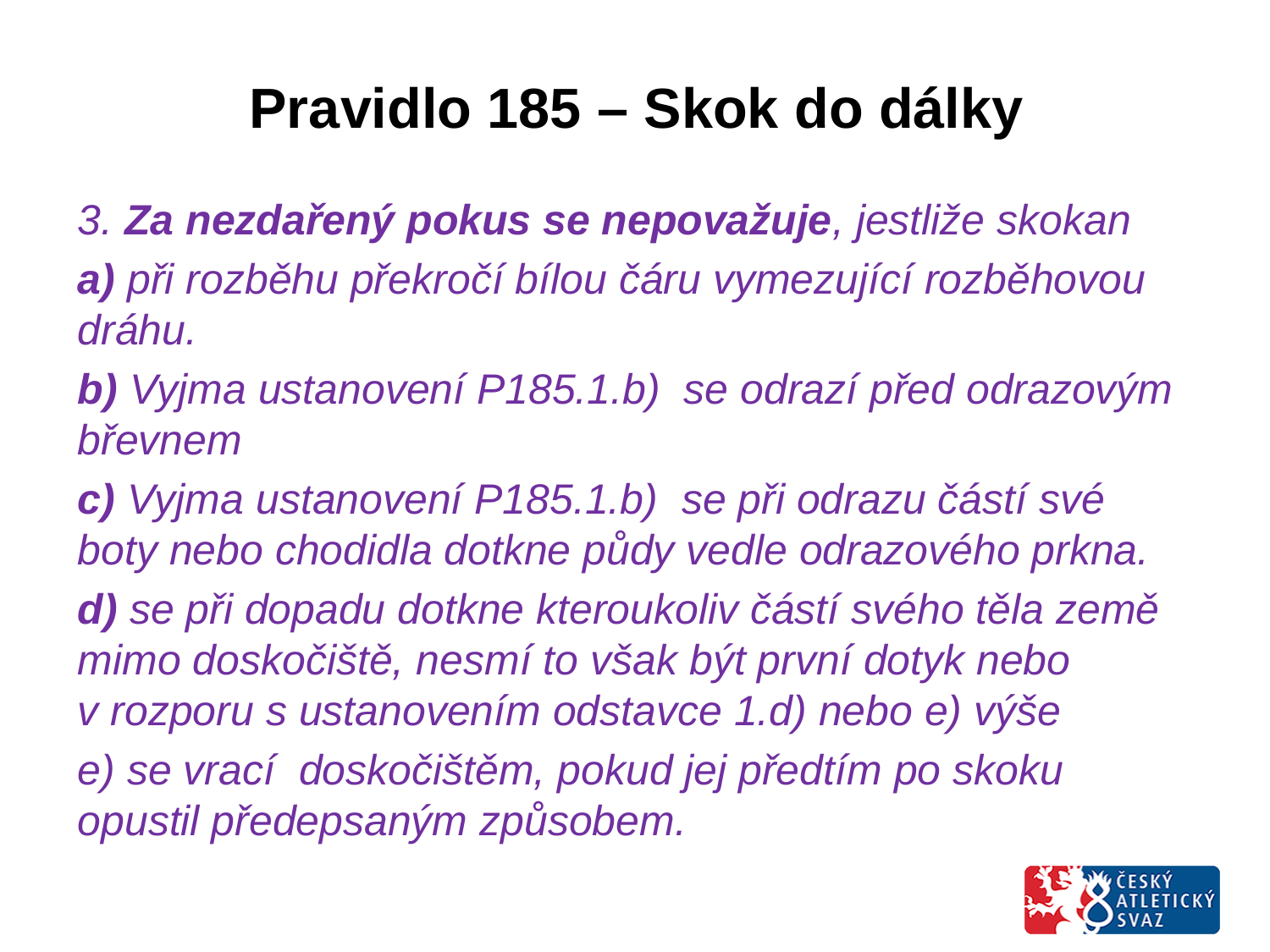

# Pravidlo 185 – Skok do dálky
3. Za nezdařený pokus se nepovažuje, jestliže skokan
a) při rozběhu překročí bílou čáru vymezující rozběhovou dráhu.
b) Vyjma ustanovení P185.1.b)  se odrazí před odrazovým břevnem
c) Vyjma ustanovení P185.1.b)  se při odrazu částí své boty nebo chodidla dotkne půdy vedle odrazového prkna.
d) se při dopadu dotkne kteroukoliv částí svého těla země mimo doskočiště, nesmí to však být první dotyk nebo v rozporu s ustanovením odstavce 1.d) nebo e) výše
e) se vrací  doskočištěm, pokud jej předtím po skoku opustil předepsaným způsobem.